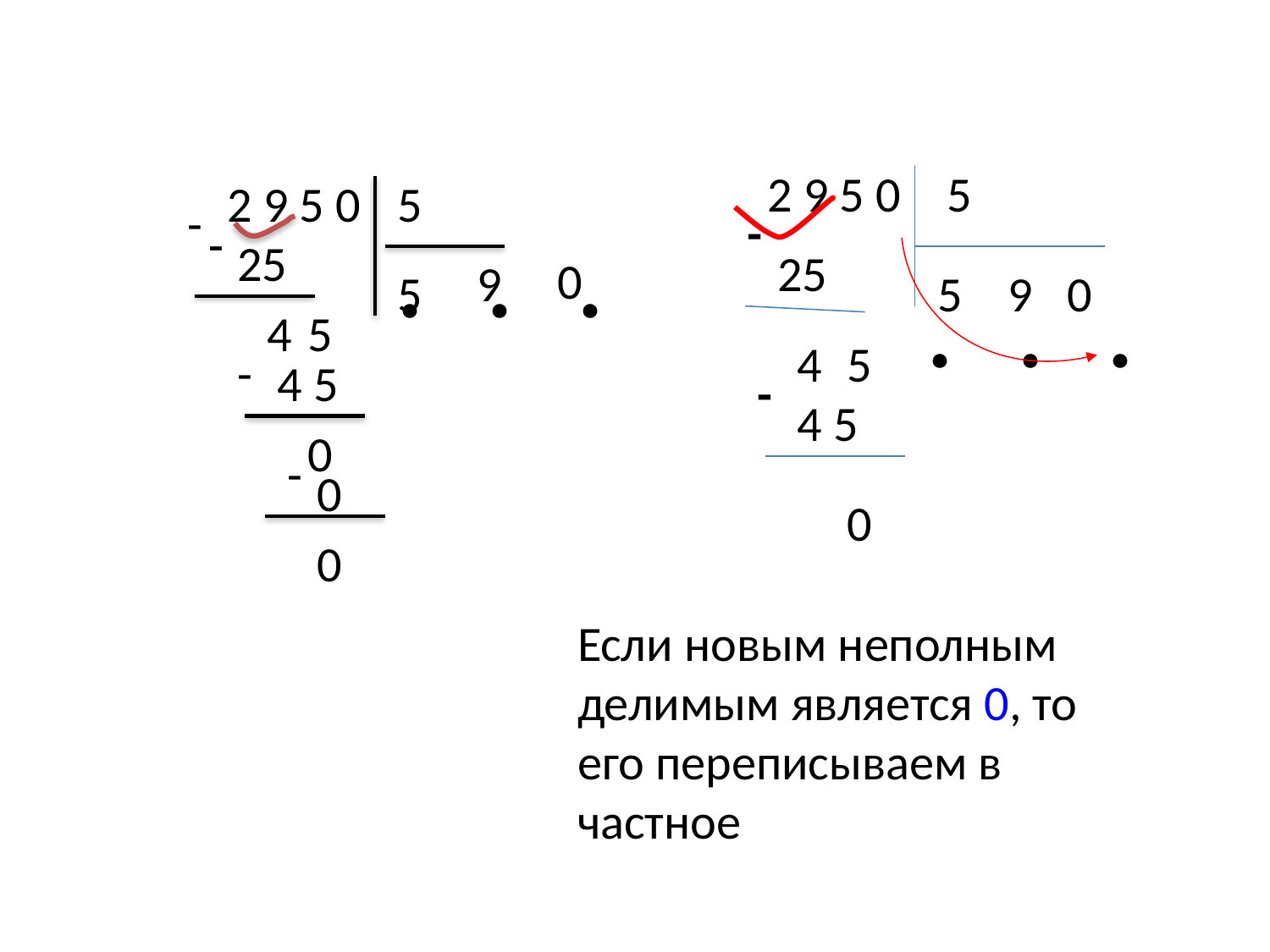

2 9 5 0
5
2 9 5 0
5
-

-
-
-

.   .   .
25
25
0
9
5

5
9
0
.   .   .
4
5
4
5
-
4 5
-
4 5
0
-
0
0
0
Если новым неполным делимым является 0, то его переписываем в частное